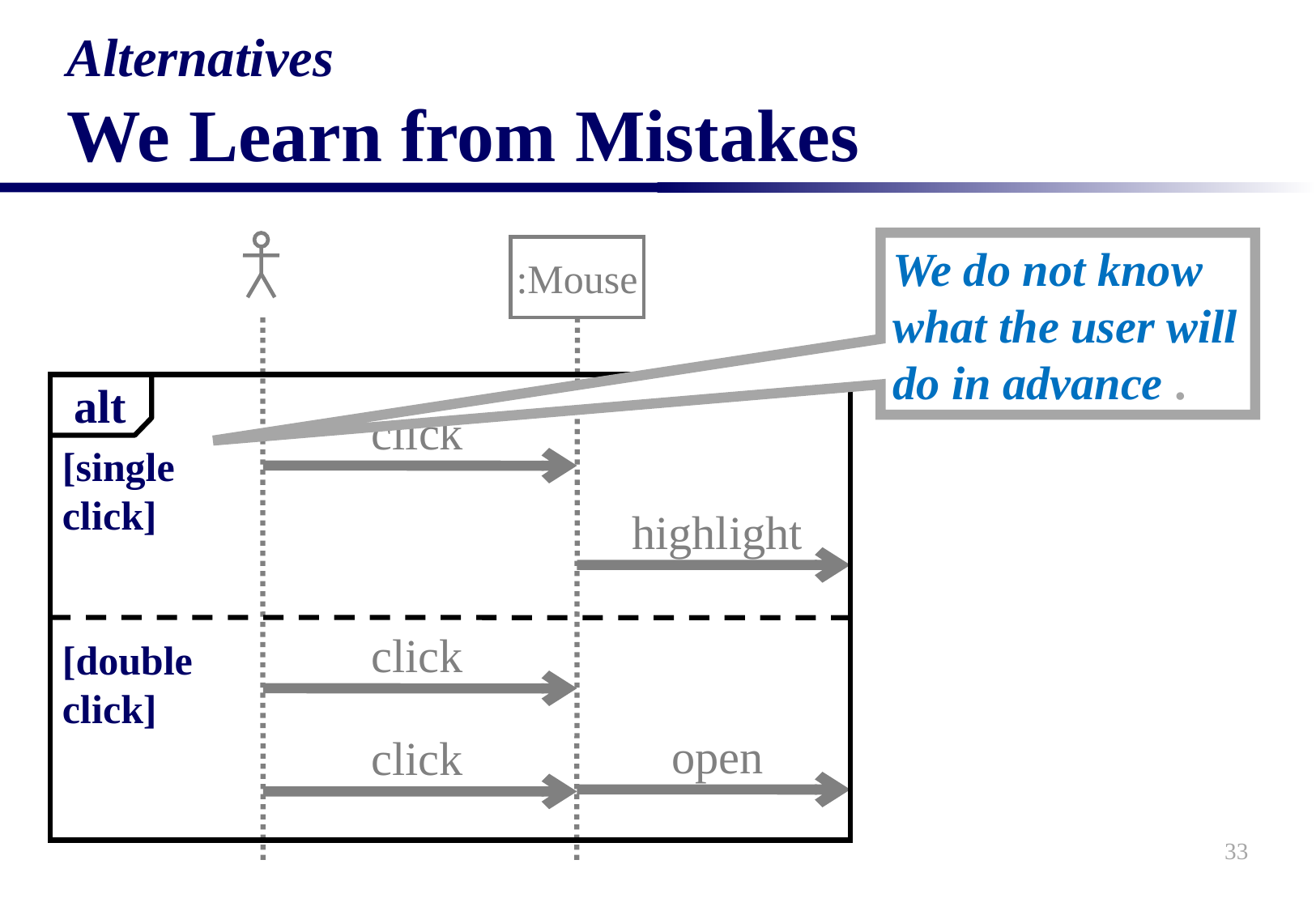

# Alternatives We Learn from Mistakes

:Mouse

alt

click

highlight

click

open

click

We do not know what the user will do in advance .
[single click]
[doubleclick]
33